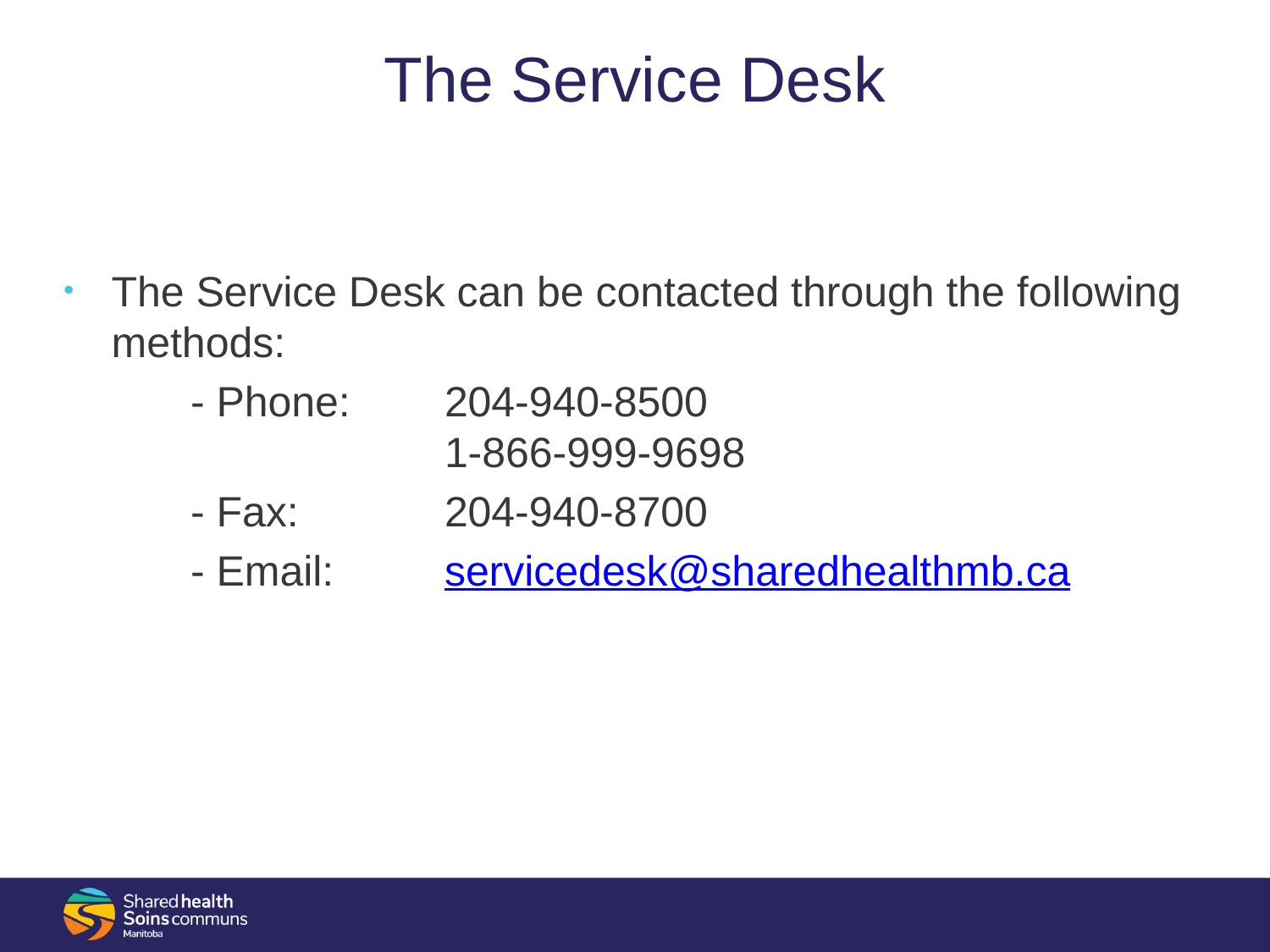

# The Service Desk
The Service Desk can be contacted through the following methods:
	- Phone:	204-940-8500
			1-866-999-9698
	- Fax:		204-940-8700
	- Email:	servicedesk@sharedhealthmb.ca